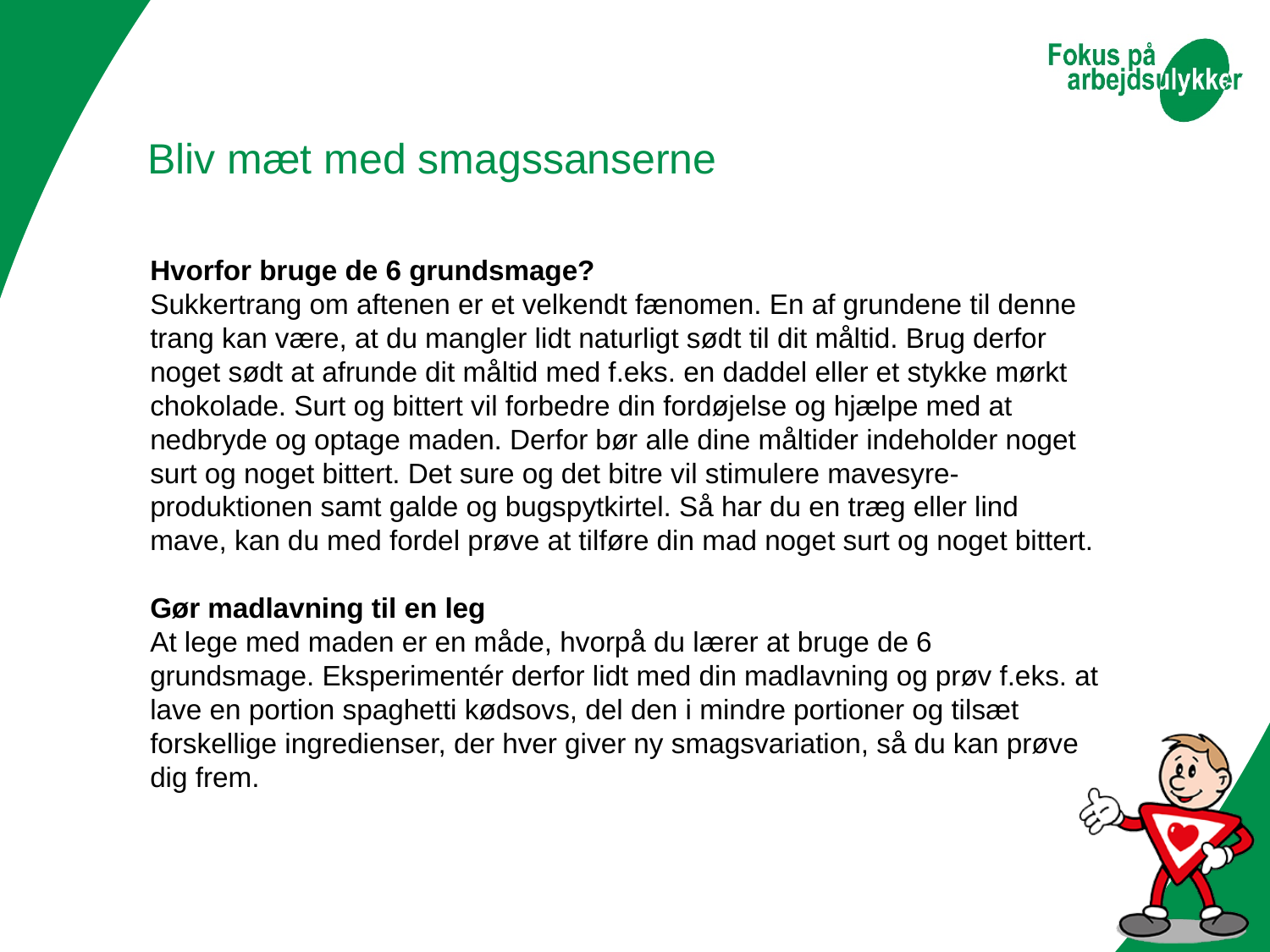

Bliv mæt med smagssanserne
Hvorfor bruge de 6 grundsmage?
Sukkertrang om aftenen er et velkendt fænomen. En af grundene til denne trang kan være, at du mangler lidt naturligt sødt til dit måltid. Brug derfor noget sødt at afrunde dit måltid med f.eks. en daddel eller et stykke mørkt chokolade. Surt og bittert vil forbedre din fordøjelse og hjælpe med at nedbryde og optage maden. Derfor bør alle dine måltider indeholder noget surt og noget bittert. Det sure og det bitre vil stimulere mavesyre-produktionen samt galde og bugspytkirtel. Så har du en træg eller lind mave, kan du med fordel prøve at tilføre din mad noget surt og noget bittert.

Gør madlavning til en leg
At lege med maden er en måde, hvorpå du lærer at bruge de 6 grundsmage. Eksperimentér derfor lidt med din madlavning og prøv f.eks. at lave en portion spaghetti kødsovs, del den i mindre portioner og tilsæt forskellige ingredienser, der hver giver ny smagsvariation, så du kan prøve dig frem.